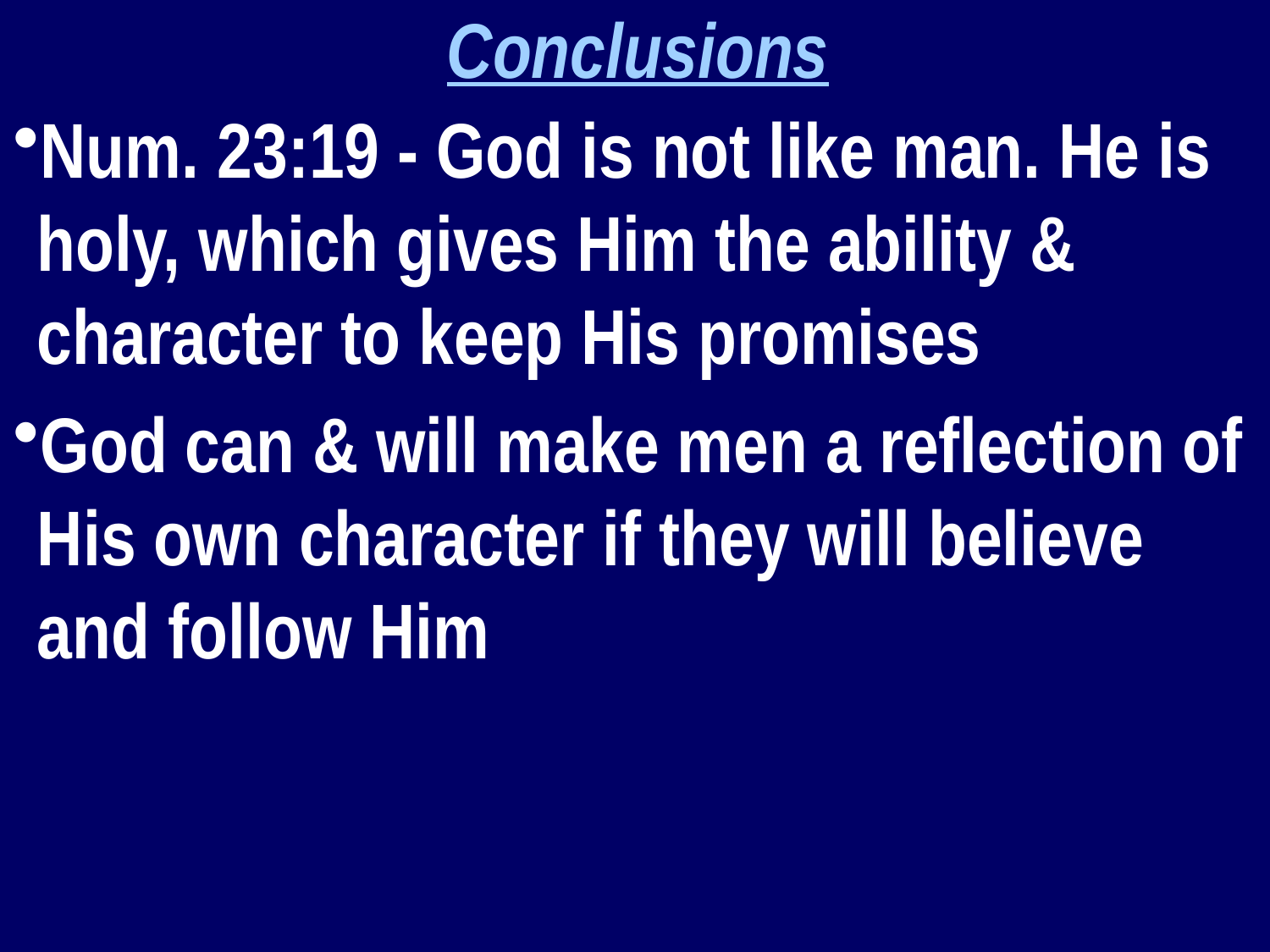

Conclusions
Num. 23:19 - God is not like man. He is holy, which gives Him the ability & character to keep His promises
God can & will make men a reflection of His own character if they will believe and follow Him